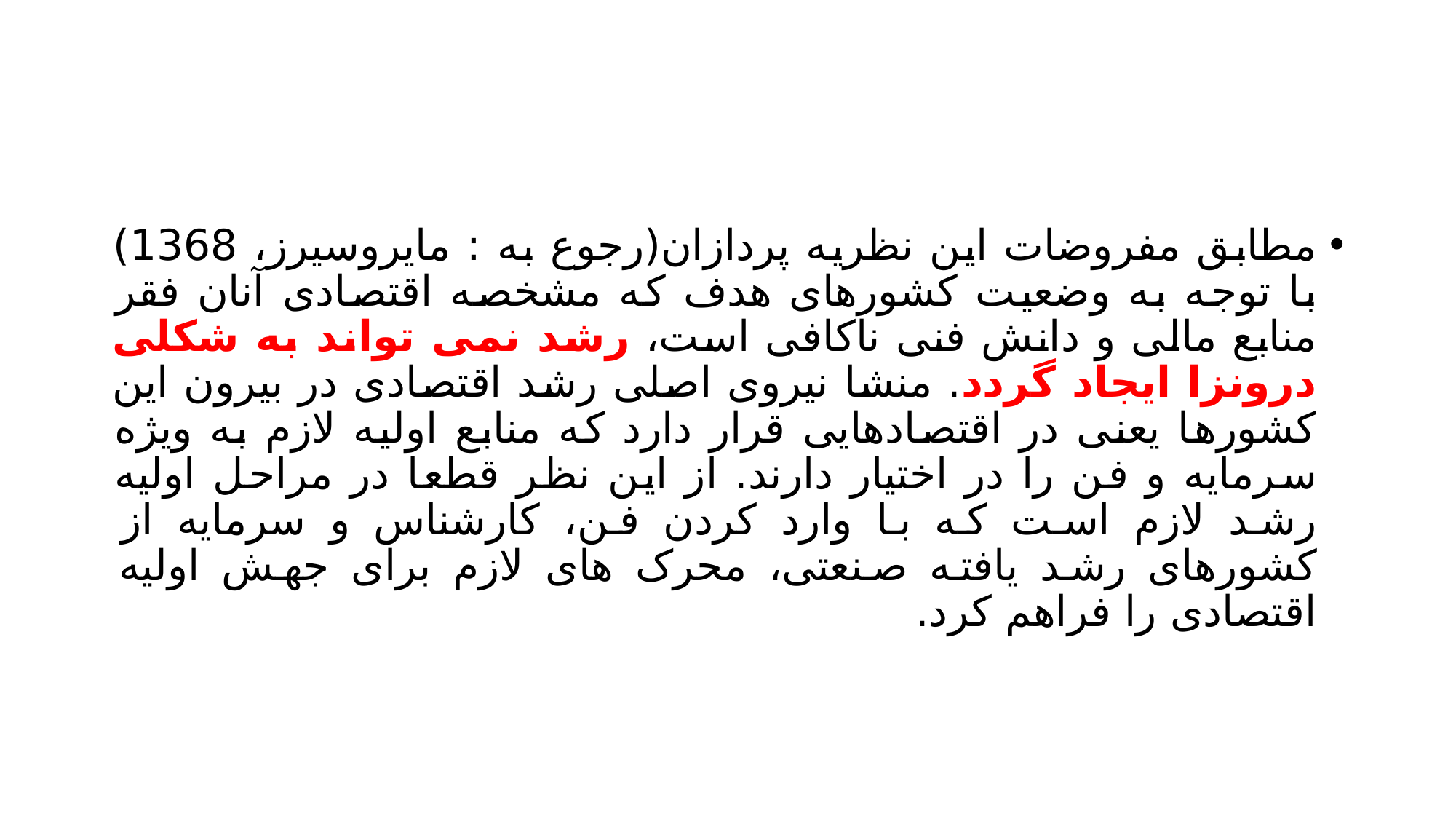

#
مطابق مفروضات این نظریه پردازان(رجوع به : مایروسیرز، 1368) با توجه به وضعیت کشورهای هدف که مشخصه اقتصادی آنان فقر منابع مالی و دانش فنی ناکافی است، رشد نمی تواند به شکلی درونزا ایجاد گردد. منشا نیروی اصلی رشد اقتصادی در بیرون این کشورها یعنی در اقتصادهایی قرار دارد که منابع اولیه لازم به ویژه سرمایه و فن را در اختیار دارند. از این نظر قطعا در مراحل اولیه رشد لازم است که با وارد کردن فن، کارشناس و سرمایه از کشورهای رشد یافته صنعتی، محرک های لازم برای جهش اولیه اقتصادی را فراهم کرد.